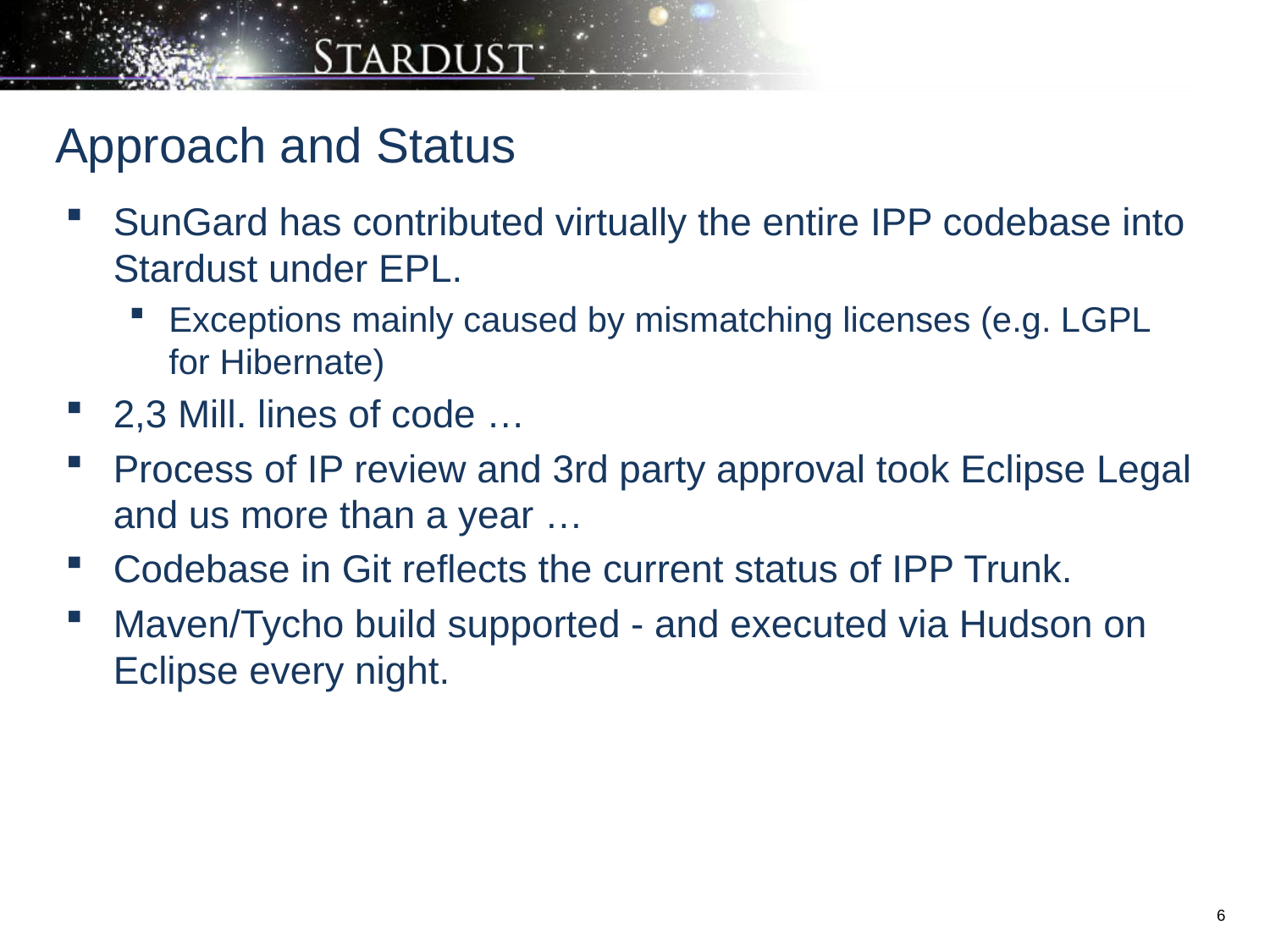

# Approach and Status
SunGard has contributed virtually the entire IPP codebase into Stardust under EPL.
Exceptions mainly caused by mismatching licenses (e.g. LGPL for Hibernate)
2,3 Mill. lines of code …
Process of IP review and 3rd party approval took Eclipse Legal and us more than a year …
Codebase in Git reflects the current status of IPP Trunk.
Maven/Tycho build supported - and executed via Hudson on Eclipse every night.